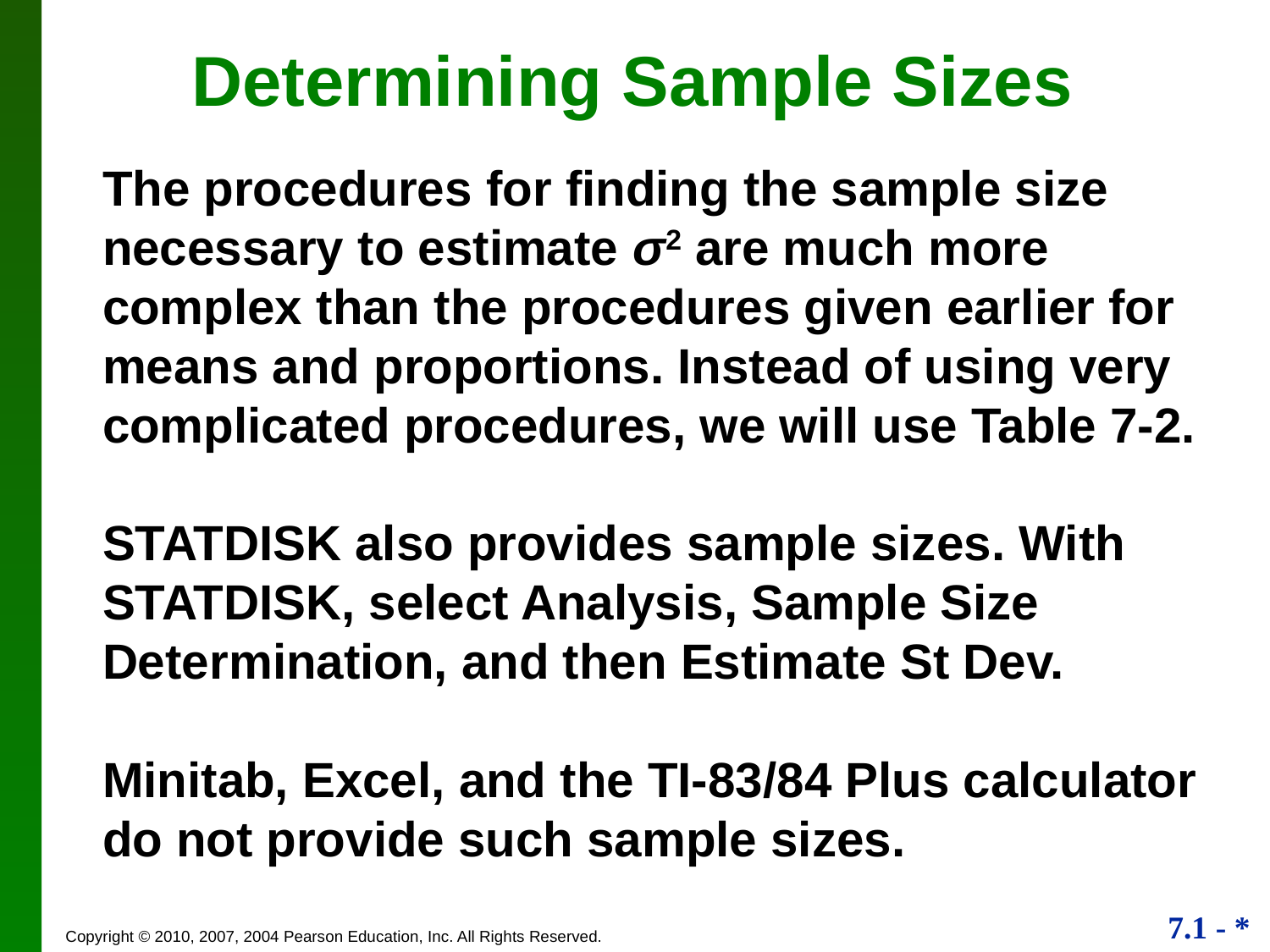

# Determining Sample Sizes
The procedures for finding the sample size necessary to estimate σ2 are much more complex than the procedures given earlier for means and proportions. Instead of using very complicated procedures, we will use Table 7-2.

STATDISK also provides sample sizes. With STATDISK, select Analysis, Sample Size Determination, and then Estimate St Dev.

Minitab, Excel, and the TI-83/84 Plus calculator do not provide such sample sizes.